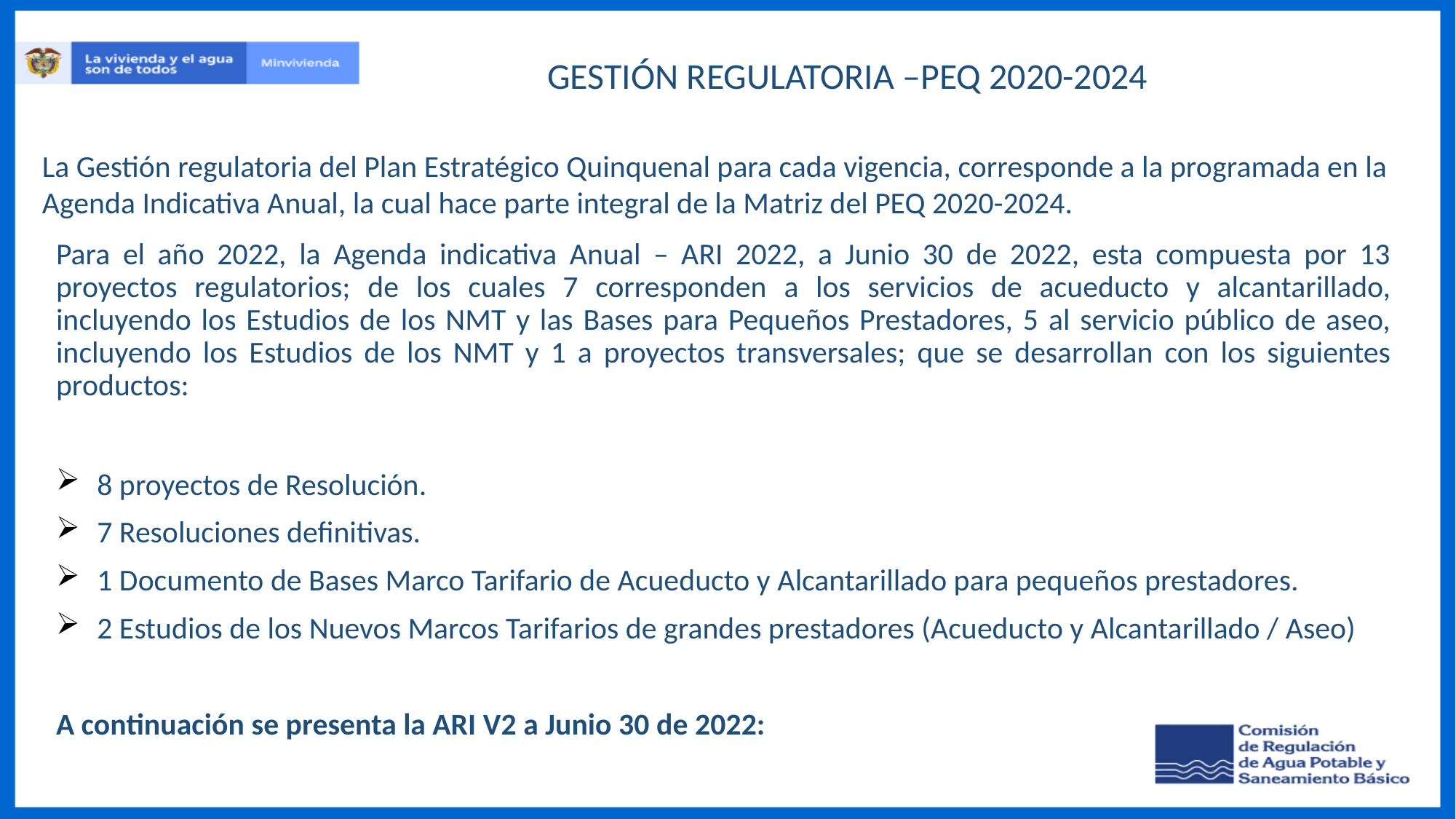

# GESTIÓN REGULATORIA –PEQ 2020-2024
La Gestión regulatoria del Plan Estratégico Quinquenal para cada vigencia, corresponde a la programada en la  Agenda Indicativa Anual, la cual hace parte integral de la Matriz del PEQ 2020-2024.
Para el año 2022, la Agenda indicativa Anual – ARI 2022, a Junio 30 de 2022, esta compuesta por 13 proyectos regulatorios; de los cuales 7 corresponden a los servicios de acueducto y alcantarillado, incluyendo los Estudios de los NMT y las Bases para Pequeños Prestadores, 5 al servicio público de aseo, incluyendo los Estudios de los NMT y 1 a proyectos transversales; que se desarrollan con los siguientes productos:

8 proyectos de Resolución.
7 Resoluciones definitivas.
1 Documento de Bases Marco Tarifario de Acueducto y Alcantarillado para pequeños prestadores.
2 Estudios de los Nuevos Marcos Tarifarios de grandes prestadores (Acueducto y Alcantarillado / Aseo)

A continuación se presenta la ARI V2 a Junio 30 de 2022: